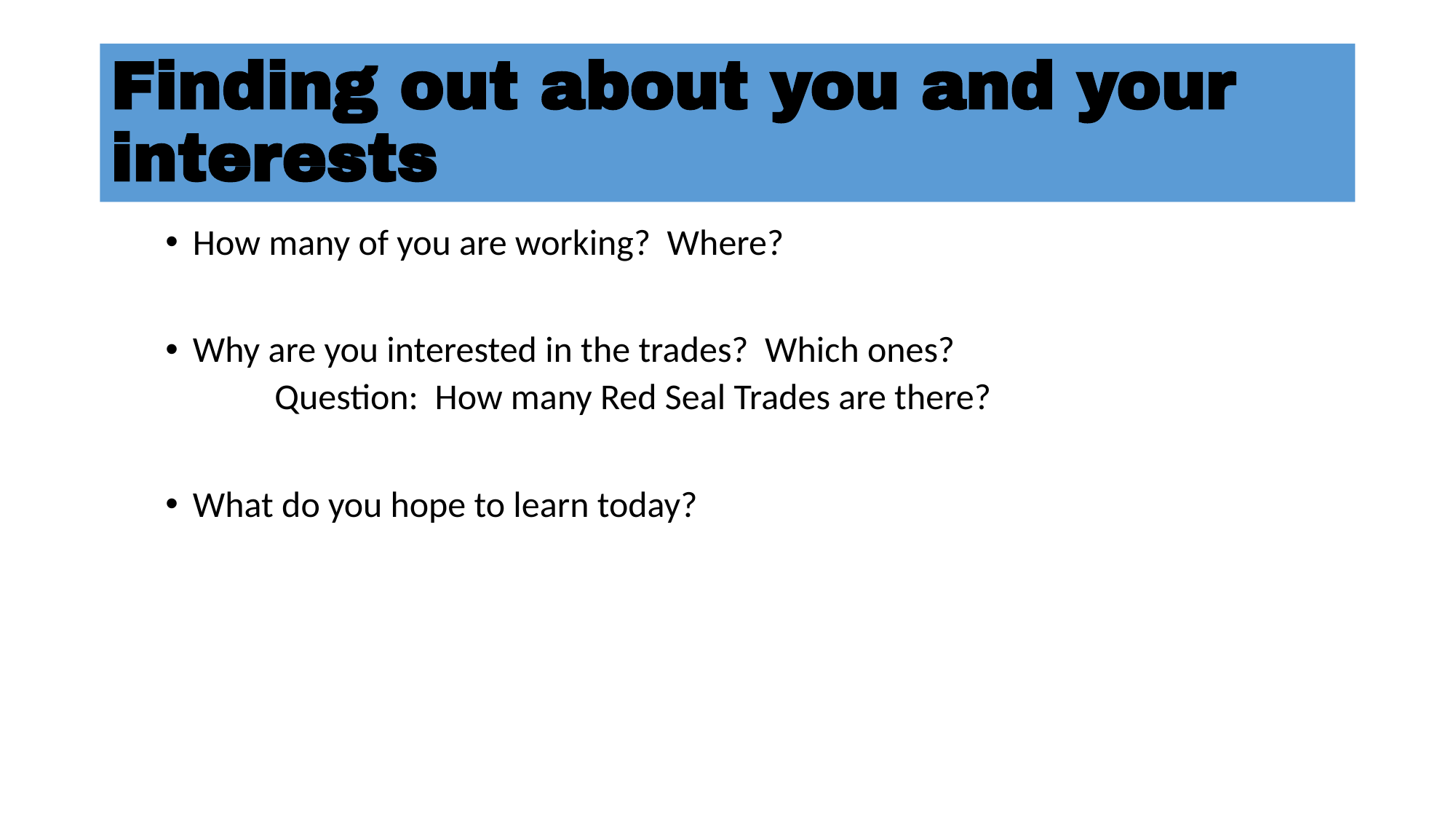

# Finding out about you and your interests
How many of you are working?  Where?

Why are you interested in the trades?  Which ones?
	Question:  How many Red Seal Trades are there?

What do you hope to learn today?